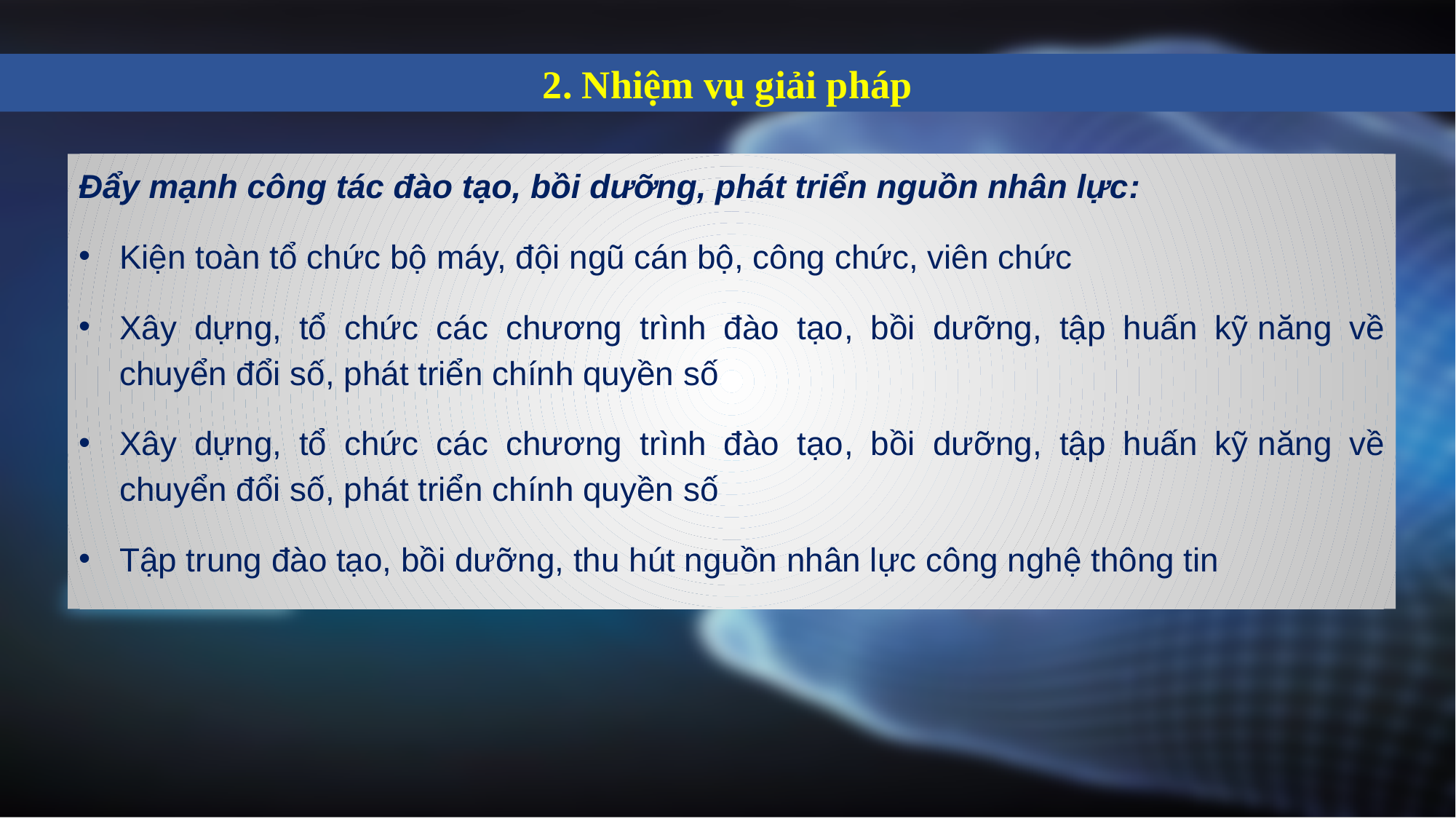

2. Nhiệm vụ giải pháp
Đẩy mạnh công tác đào tạo, bồi dưỡng, phát triển nguồn nhân lực:
Kiện toàn tổ chức bộ máy, đội ngũ cán bộ, công chức, viên chức
Xây dựng, tổ chức các chương trình đào tạo, bồi dưỡng, tập huấn kỹ năng về chuyển đổi số, phát triển chính quyền số
Xây dựng, tổ chức các chương trình đào tạo, bồi dưỡng, tập huấn kỹ năng về chuyển đổi số, phát triển chính quyền số
Tập trung đào tạo, bồi dưỡng, thu hút nguồn nhân lực công nghệ thông tin